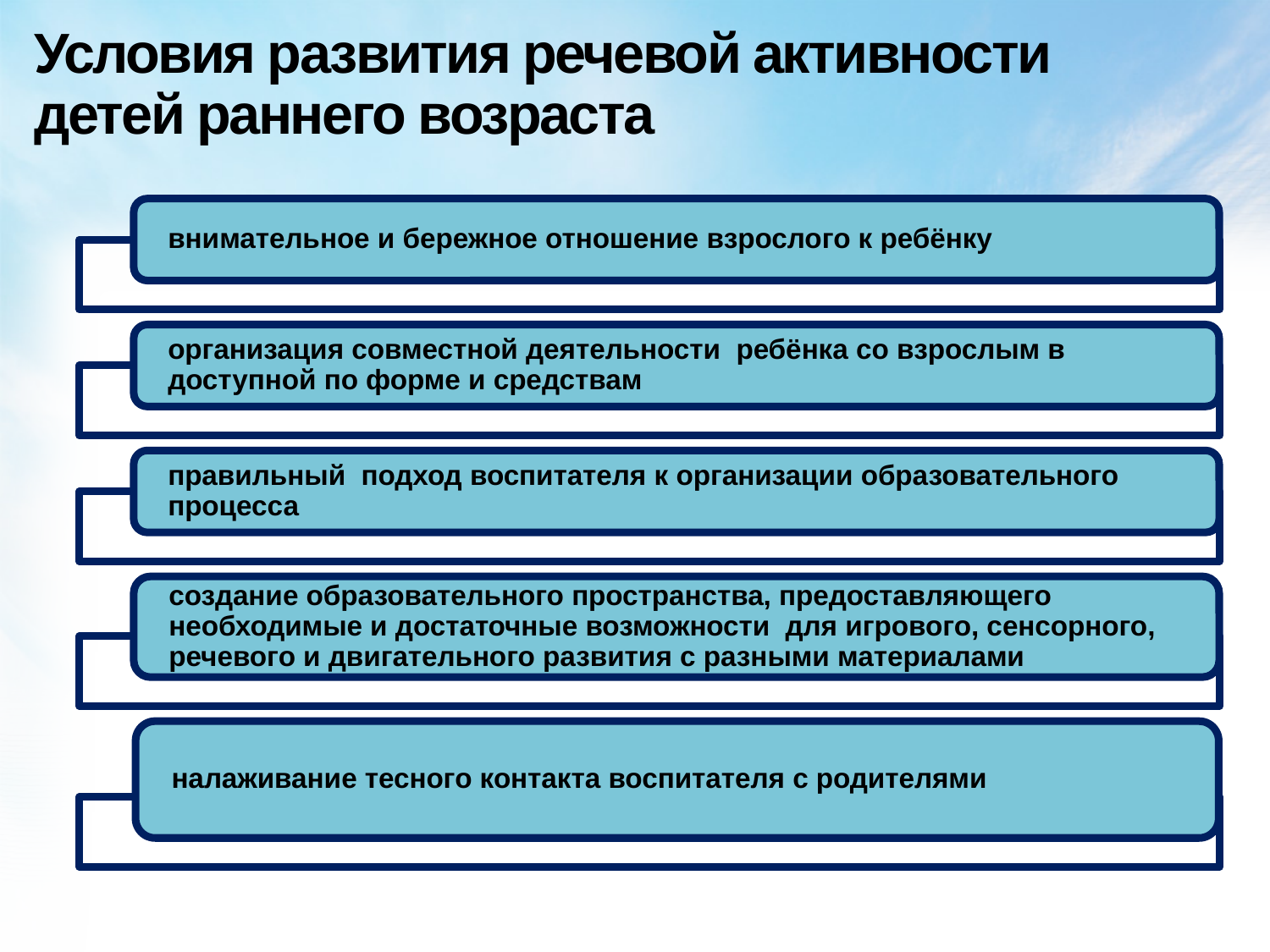

# Условия развития речевой активности детей раннего возраста
внимательное и бережное отношение взрослого к ребёнку
организация совместной деятельности  ребёнка со взрослым в доступной по форме и средствам
правильный  подход воспитателя к организации образовательного процесса
создание образовательного пространства, предоставляющего необходимые и достаточные возможности  для игрового, сенсорного, речевого и двигательного развития с разными материалами
налаживание тесного контакта воспитателя с родителями